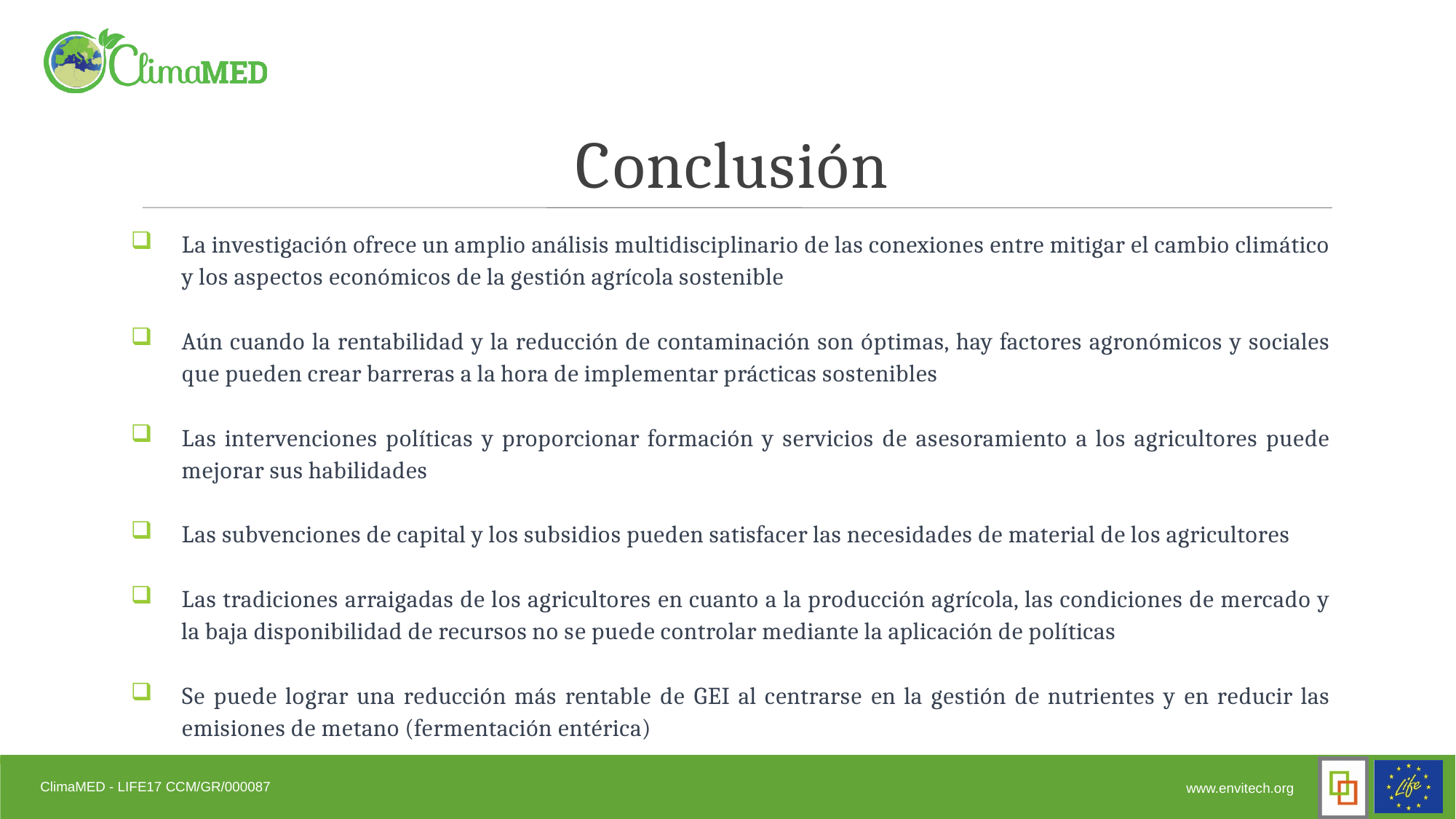

# Conclusión
La investigación ofrece un amplio análisis multidisciplinario de las conexiones entre mitigar el cambio climático y los aspectos económicos de la gestión agrícola sostenible

Aún cuando la rentabilidad y la reducción de contaminación son óptimas, hay factores agronómicos y sociales que pueden crear barreras a la hora de implementar prácticas sostenibles

Las intervenciones políticas y proporcionar formación y servicios de asesoramiento a los agricultores puede mejorar sus habilidades

Las subvenciones de capital y los subsidios pueden satisfacer las necesidades de material de los agricultores

Las tradiciones arraigadas de los agricultores en cuanto a la producción agrícola, las condiciones de mercado y la baja disponibilidad de recursos no se puede controlar mediante la aplicación de políticas

Se puede lograr una reducción más rentable de GEI al centrarse en la gestión de nutrientes y en reducir las emisiones de metano (fermentación entérica)